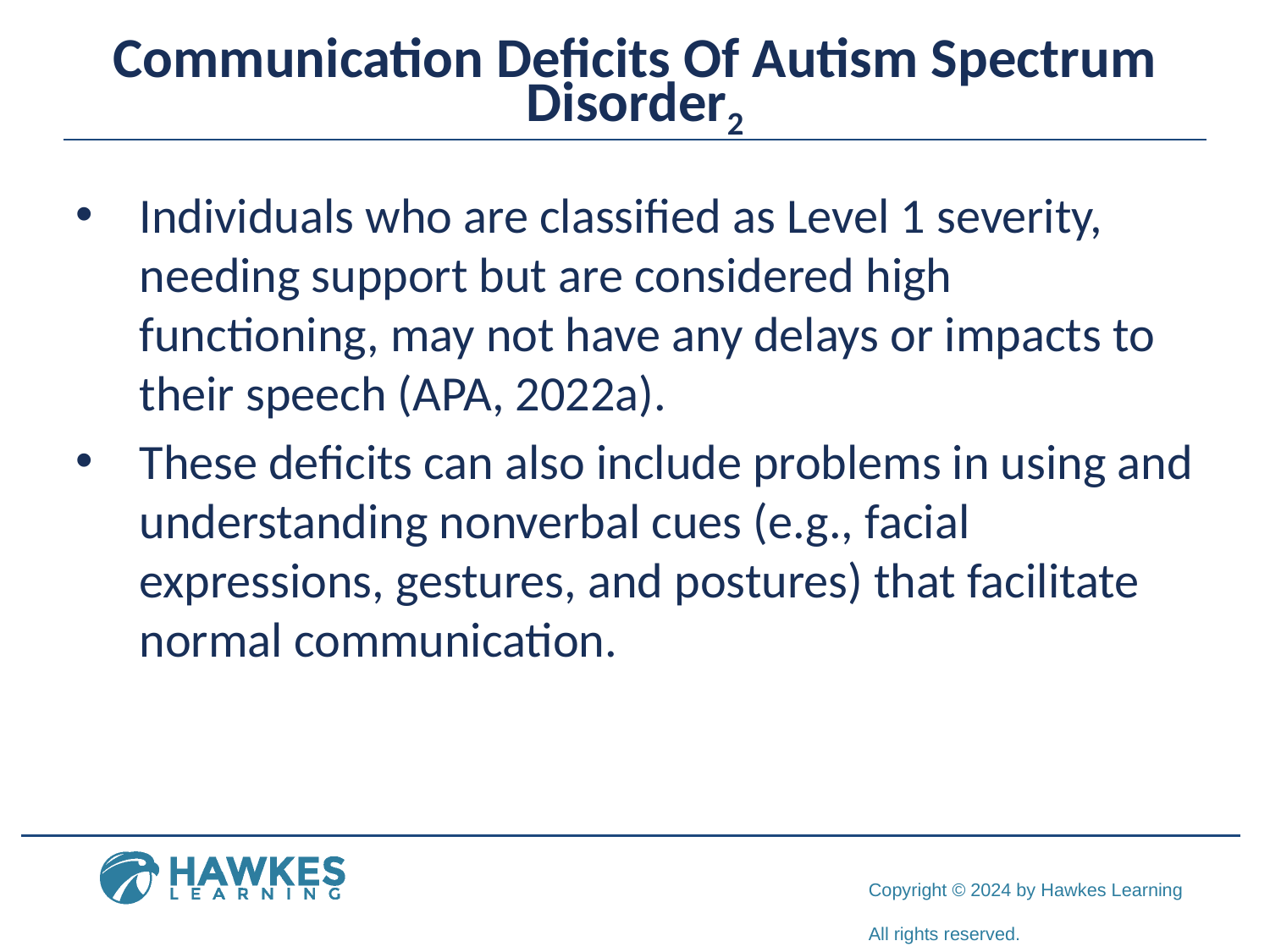

# Communication Deficits Of Autism Spectrum Disorder2
Individuals who are classified as Level 1 severity, needing support but are considered high functioning, may not have any delays or impacts to their speech (APA, 2022a).
These deficits can also include problems in using and understanding nonverbal cues (e.g., facial expressions, gestures, and postures) that facilitate normal communication.